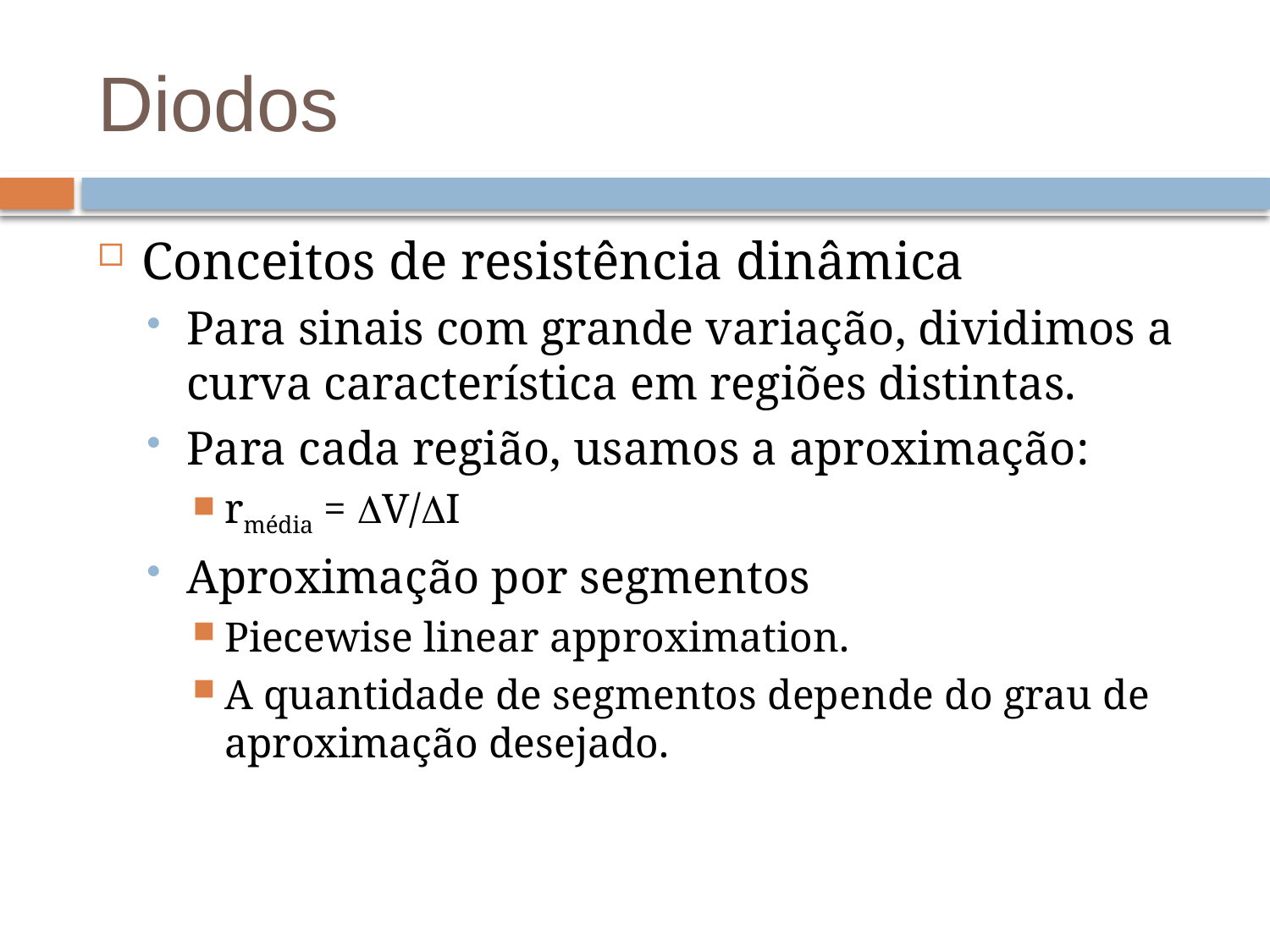

# Diodos
Conceitos de resistência dinâmica
Para sinais com grande variação, dividimos a curva característica em regiões distintas.
Para cada região, usamos a aproximação:
rmédia = ΔV/ΔI
Aproximação por segmentos
Piecewise linear approximation.
A quantidade de segmentos depende do grau de aproximação desejado.